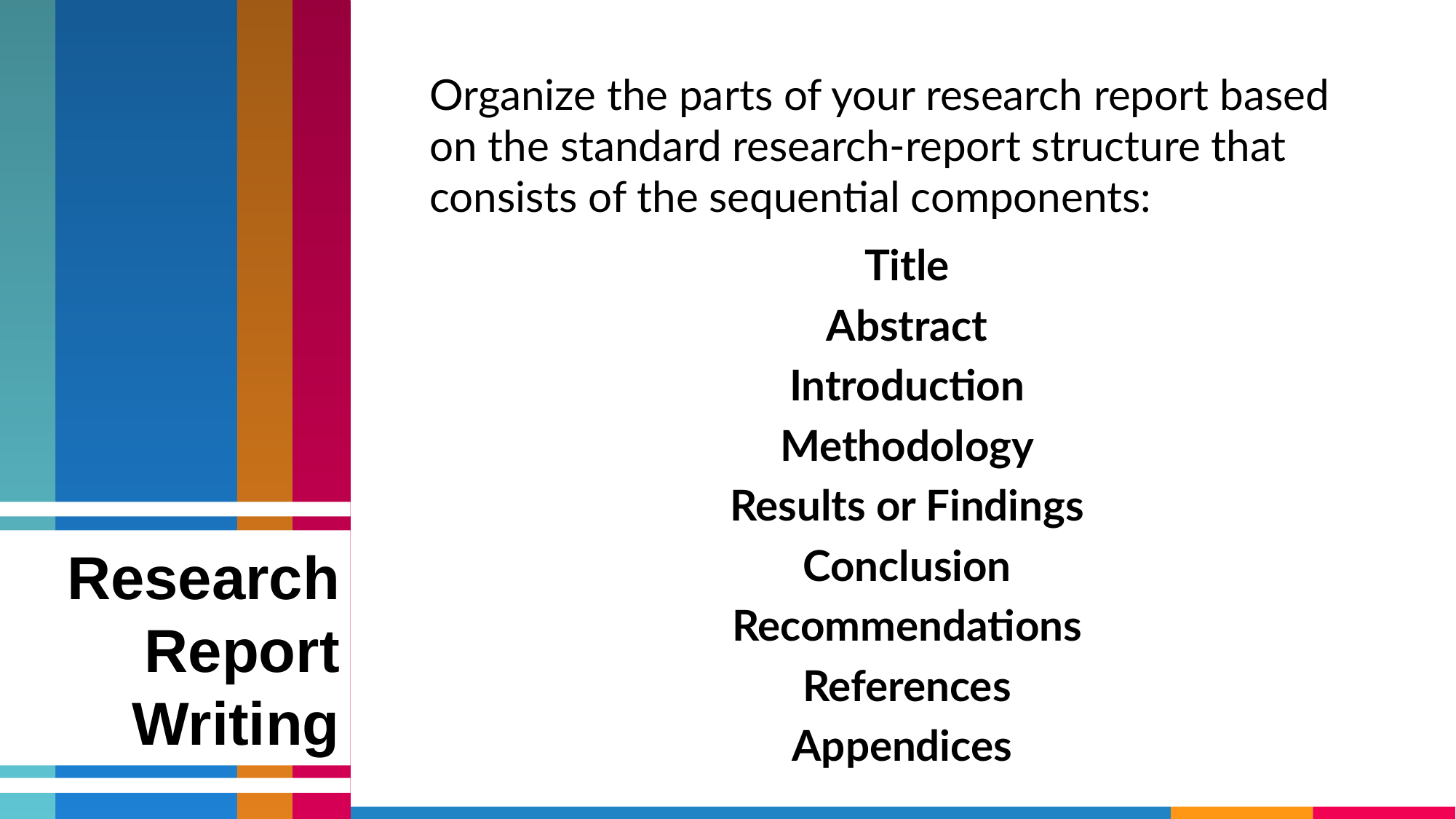

Organize the parts of your research report based on the standard research-report structure that consists of the sequential components:
Title
Abstract
Introduction
Methodology
Results or Findings
Conclusion
Recommendations
References
Appendices

Research Report Writing